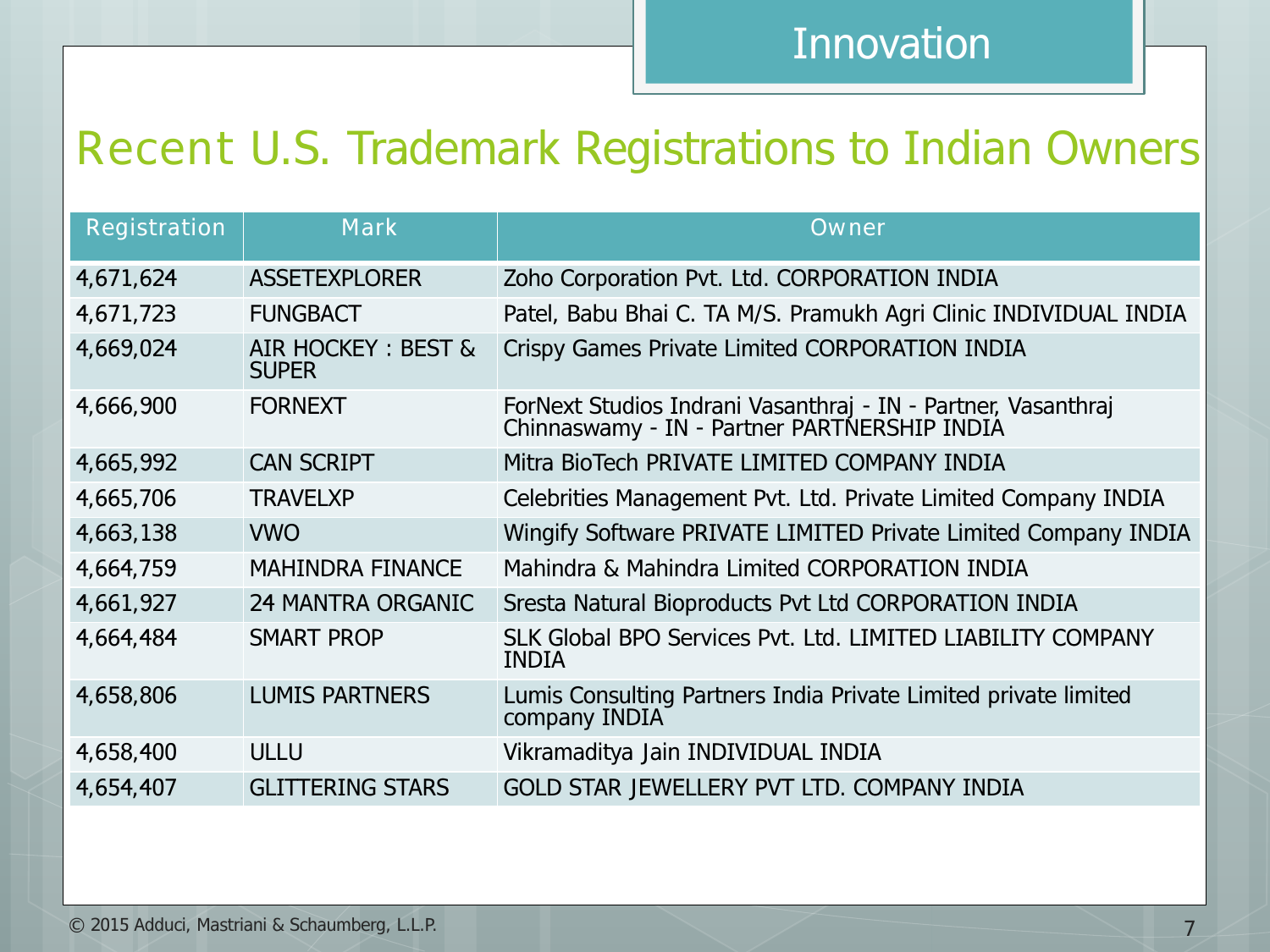

Innovation
# Recent U.S. Trademark Registrations to Indian Owners
| Registration | Mark | Owner |
| --- | --- | --- |
| 4,671,624 | ASSETEXPLORER | Zoho Corporation Pvt. Ltd. CORPORATION INDIA |
| 4,671,723 | FUNGBACT | Patel, Babu Bhai C. TA M/S. Pramukh Agri Clinic INDIVIDUAL INDIA |
| 4,669,024 | AIR HOCKEY : BEST & SUPER | Crispy Games Private Limited CORPORATION INDIA |
| 4,666,900 | FORNEXT | ForNext Studios Indrani Vasanthraj - IN - Partner, Vasanthraj Chinnaswamy - IN - Partner PARTNERSHIP INDIA |
| 4,665,992 | CAN SCRIPT | Mitra BioTech PRIVATE LIMITED COMPANY INDIA |
| 4,665,706 | TRAVELXP | Celebrities Management Pvt. Ltd. Private Limited Company INDIA |
| 4,663,138 | VWO | Wingify Software PRIVATE LIMITED Private Limited Company INDIA |
| 4,664,759 | MAHINDRA FINANCE | Mahindra & Mahindra Limited CORPORATION INDIA |
| 4,661,927 | 24 MANTRA ORGANIC | Sresta Natural Bioproducts Pvt Ltd CORPORATION INDIA |
| 4,664,484 | SMART PROP | SLK Global BPO Services Pvt. Ltd. LIMITED LIABILITY COMPANY INDIA |
| 4,658,806 | LUMIS PARTNERS | Lumis Consulting Partners India Private Limited private limited company INDIA |
| 4,658,400 | ULLU | Vikramaditya Jain INDIVIDUAL INDIA |
| 4,654,407 | GLITTERING STARS | GOLD STAR JEWELLERY PVT LTD. COMPANY INDIA |
7